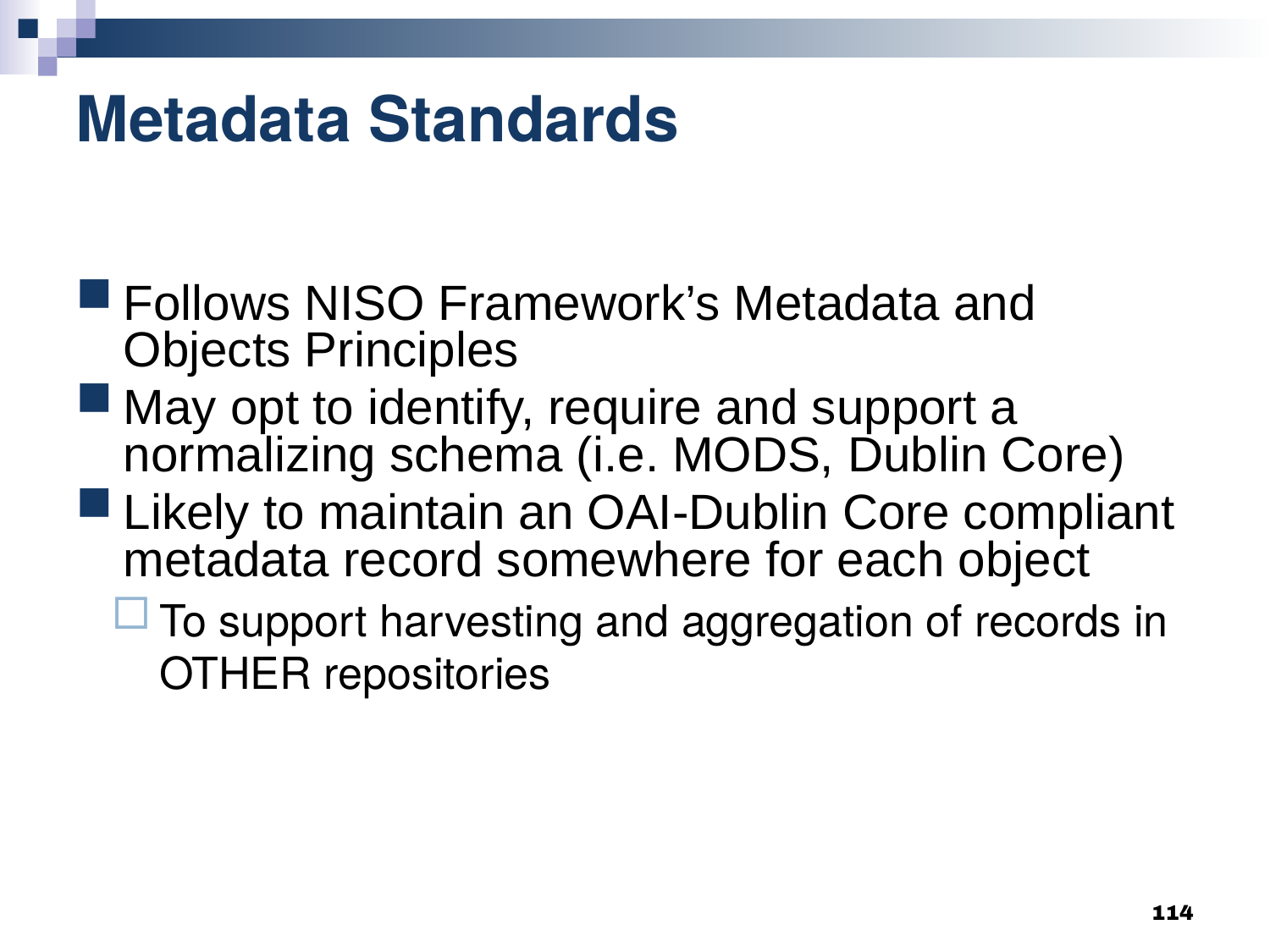

# Metadata Standards
Follows NISO Framework’s Metadata and Objects Principles
May opt to identify, require and support a normalizing schema (i.e. MODS, Dublin Core)
Likely to maintain an OAI-Dublin Core compliant metadata record somewhere for each object
To support harvesting and aggregation of records in OTHER repositories
114